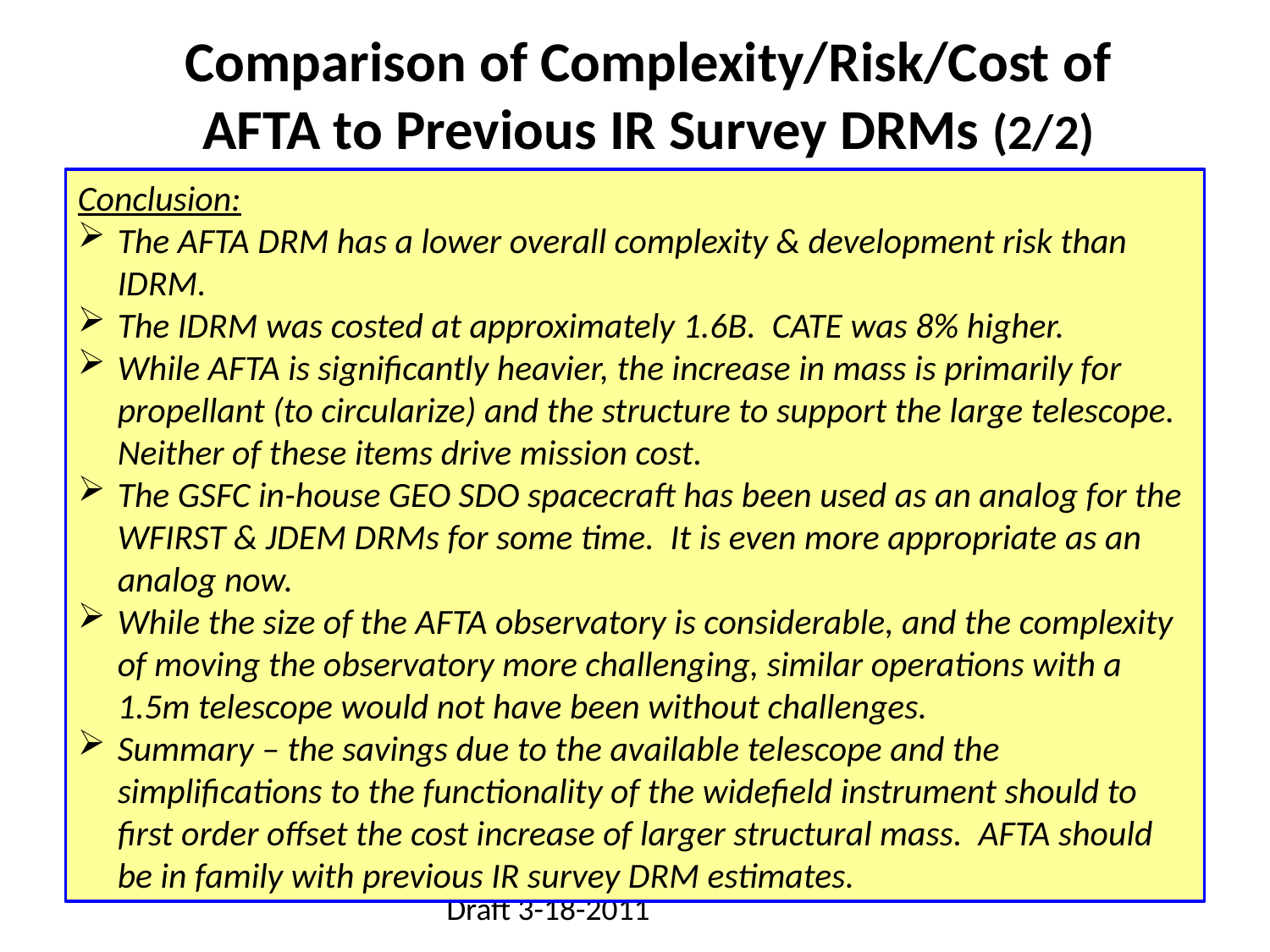

# Comparison of Complexity/Risk/Cost of AFTA to Previous IR Survey DRMs (2/2)
Conclusion:
The AFTA DRM has a lower overall complexity & development risk than IDRM.
The IDRM was costed at approximately 1.6B.  CATE was 8% higher.
While AFTA is significantly heavier, the increase in mass is primarily for propellant (to circularize) and the structure to support the large telescope.  Neither of these items drive mission cost.
The GSFC in-house GEO SDO spacecraft has been used as an analog for the WFIRST & JDEM DRMs for some time.  It is even more appropriate as an analog now.
While the size of the AFTA observatory is considerable, and the complexity of moving the observatory more challenging, similar operations with a 1.5m telescope would not have been without challenges.
Summary – the savings due to the available telescope and the simplifications to the functionality of the widefield instrument should to first order offset the cost increase of larger structural mass.  AFTA should be in family with previous IR survey DRM estimates.

Draft 3-18-2011